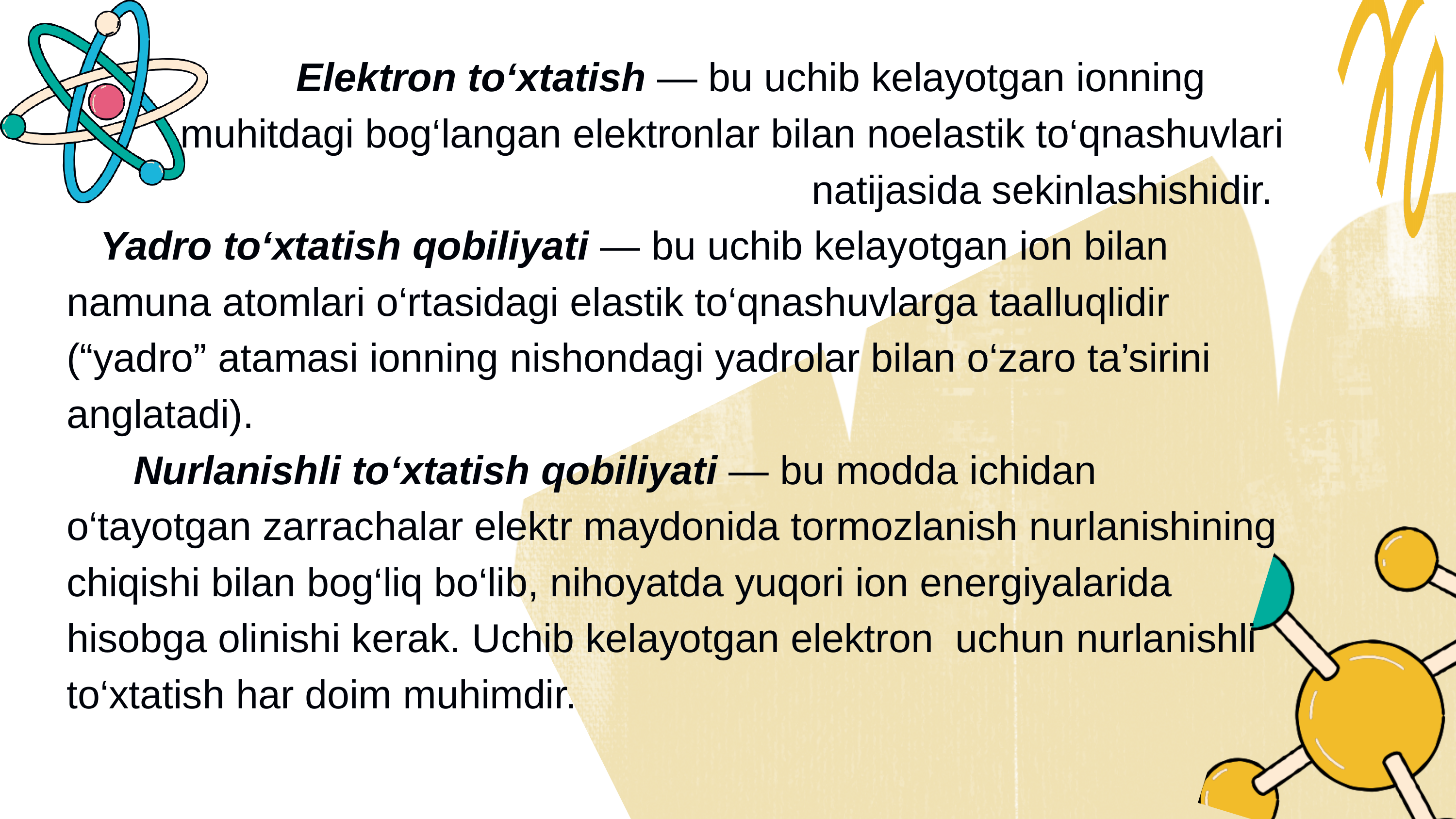

Elektron to‘xtatish — bu uchib kelayotgan ionning        muhitdagi bog‘langan elektronlar bilan noelastik to‘qnashuvlari natijasida sekinlashishidir.
   Yadro to‘xtatish qobiliyati — bu uchib kelayotgan ion bilan namuna atomlari o‘rtasidagi elastik to‘qnashuvlarga taalluqlidir (“yadro” atamasi ionning nishondagi yadrolar bilan o‘zaro ta’sirini anglatadi).
      Nurlanishli to‘xtatish qobiliyati — bu modda ichidan o‘tayotgan zarrachalar elektr maydonida tormozlanish nurlanishining chiqishi bilan bog‘liq bo‘lib, nihoyatda yuqori ion energiyalarida hisobga olinishi kerak. Uchib kelayotgan elektron  uchun nurlanishli to‘xtatish har doim muhimdir.